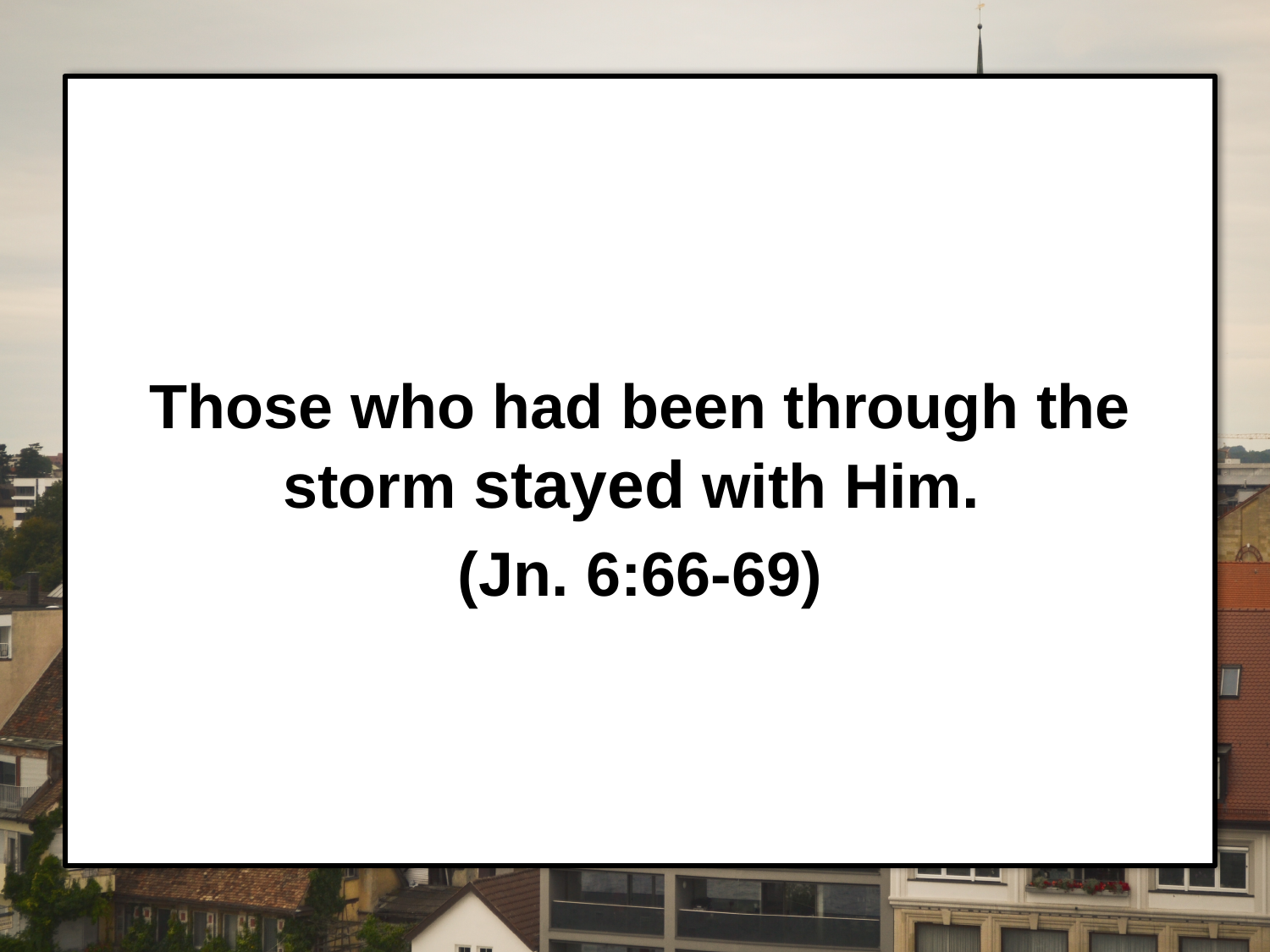

Those who had been through the storm stayed with Him.
(Jn. 6:66-69)